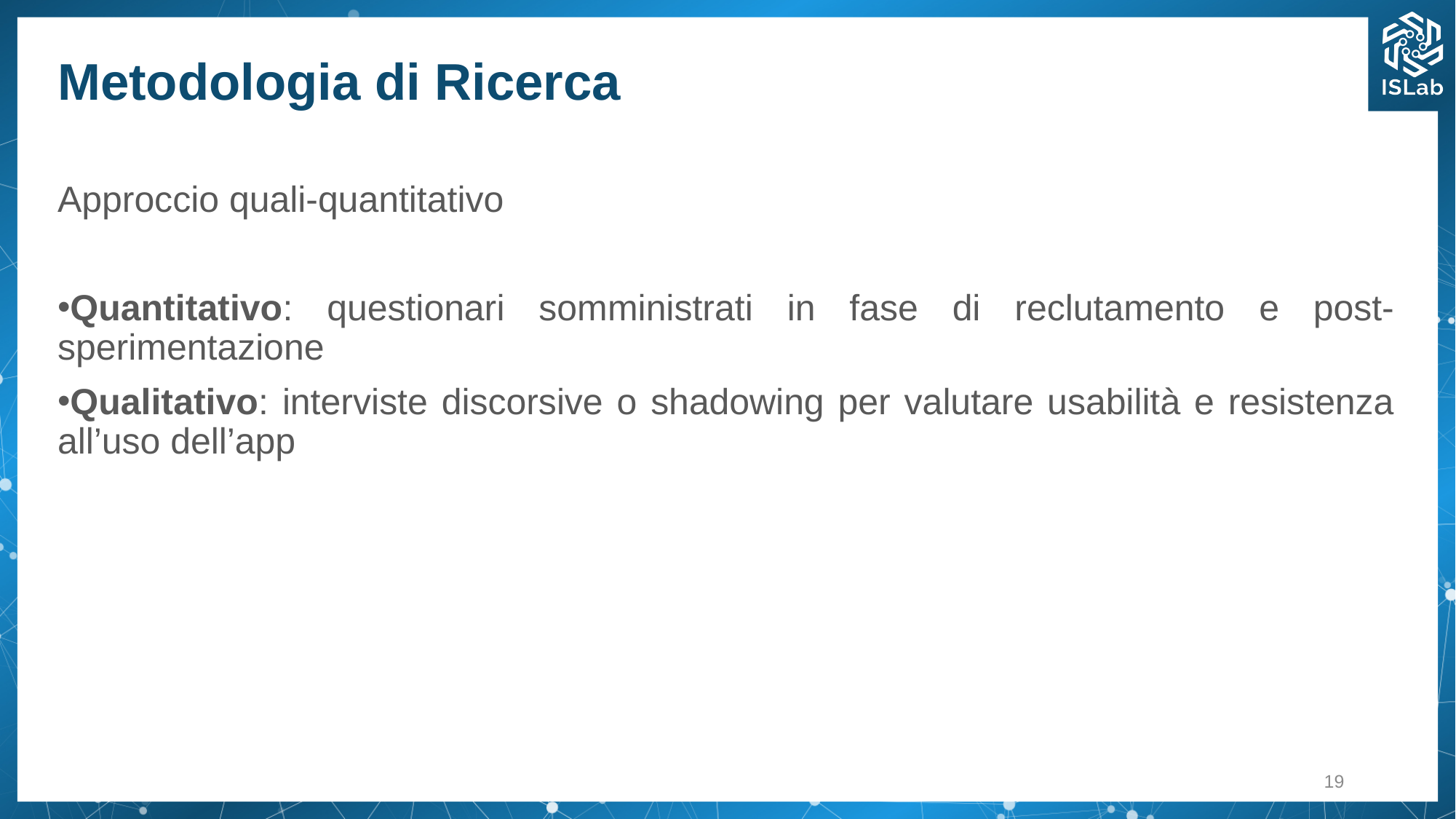

# Metodologia di Ricerca
Approccio quali-quantitativo

Quantitativo: questionari somministrati in fase di reclutamento e post-sperimentazione
Qualitativo: interviste discorsive o shadowing per valutare usabilità e resistenza all’uso dell’app

19